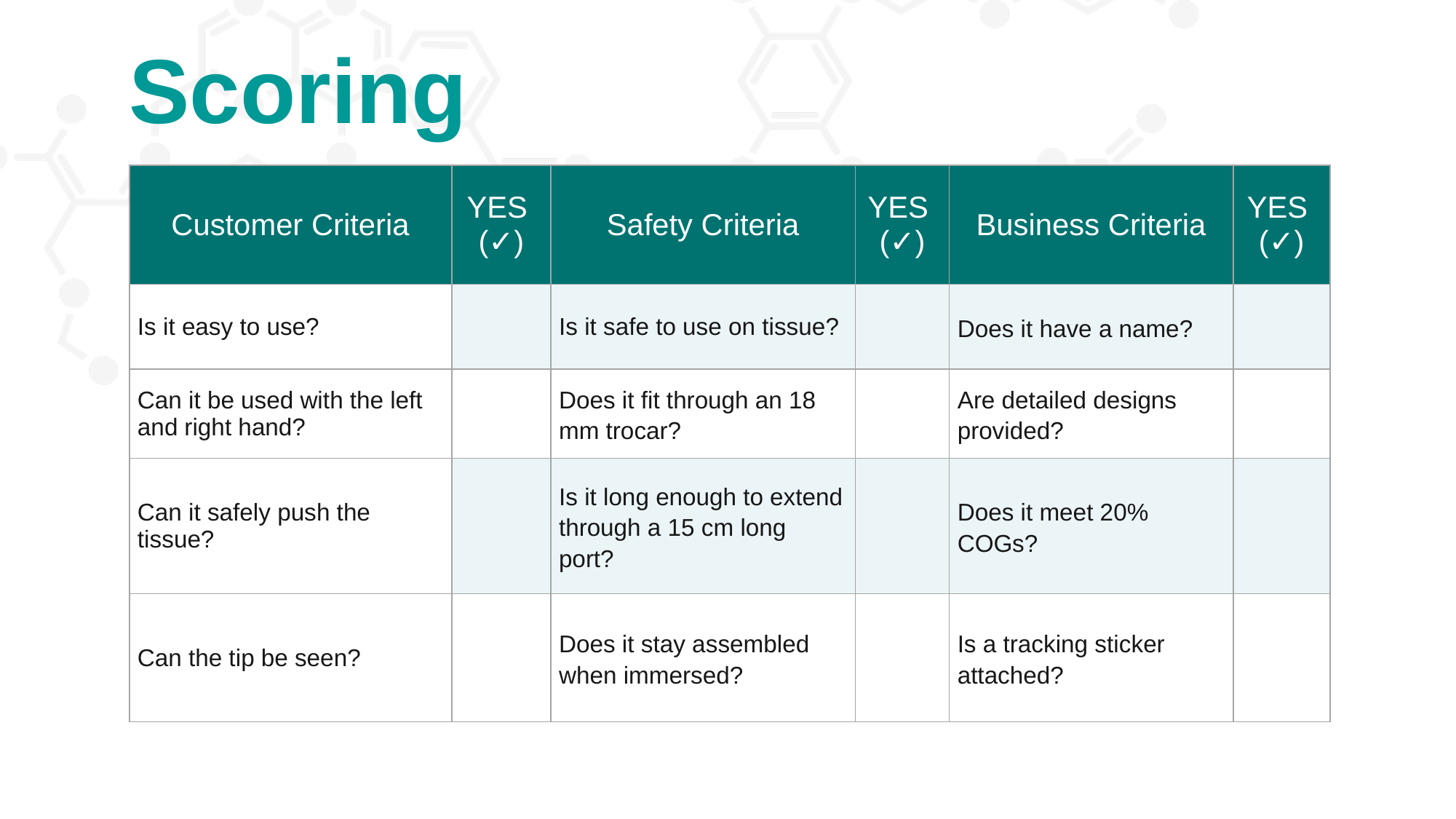

Scoring
| Customer Criteria | YES (✓) | Safety Criteria | YES (✓) | Business Criteria | YES (✓) |
| --- | --- | --- | --- | --- | --- |
| Is it easy to use? |  | Is it safe to use on tissue? |  | Does it have a name? |  |
| Can it be used with the left and right hand? |  | Does it fit through an 18 mm trocar? |  | Are detailed designs provided? |  |
| Can it safely push the tissue? |  | Is it long enough to extend through a 15 cm long port? |  | Does it meet 20% COGs? |  |
| Can the tip be seen? |  | Does it stay assembled when immersed? |  | Is a tracking sticker attached? |  |